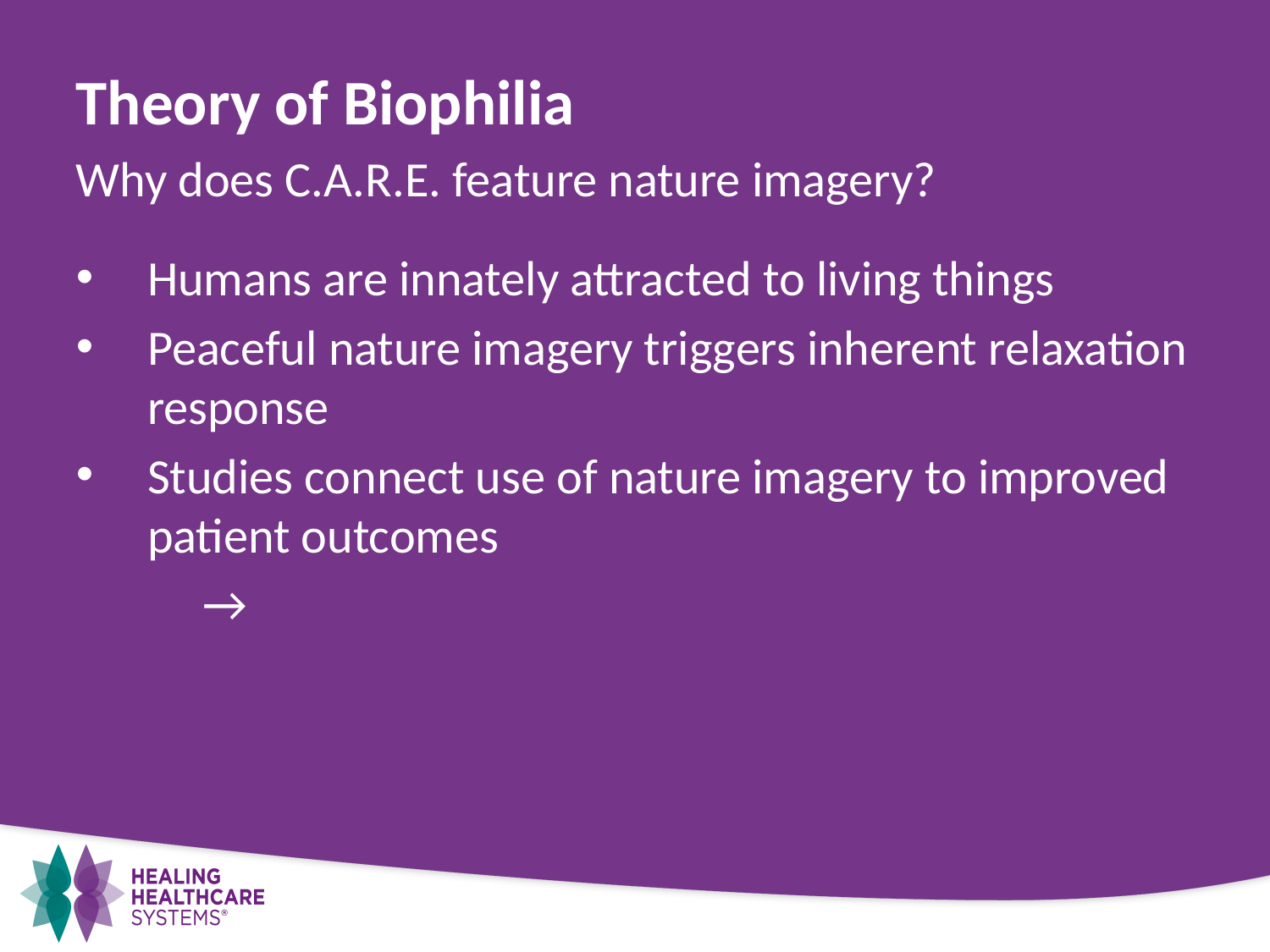

Theory of Biophilia
Why does C.A.R.E. feature nature imagery?
Humans are innately attracted to living things
Peaceful nature imagery triggers inherent relaxation response
Studies connect use of nature imagery to improved patient outcomes
	→